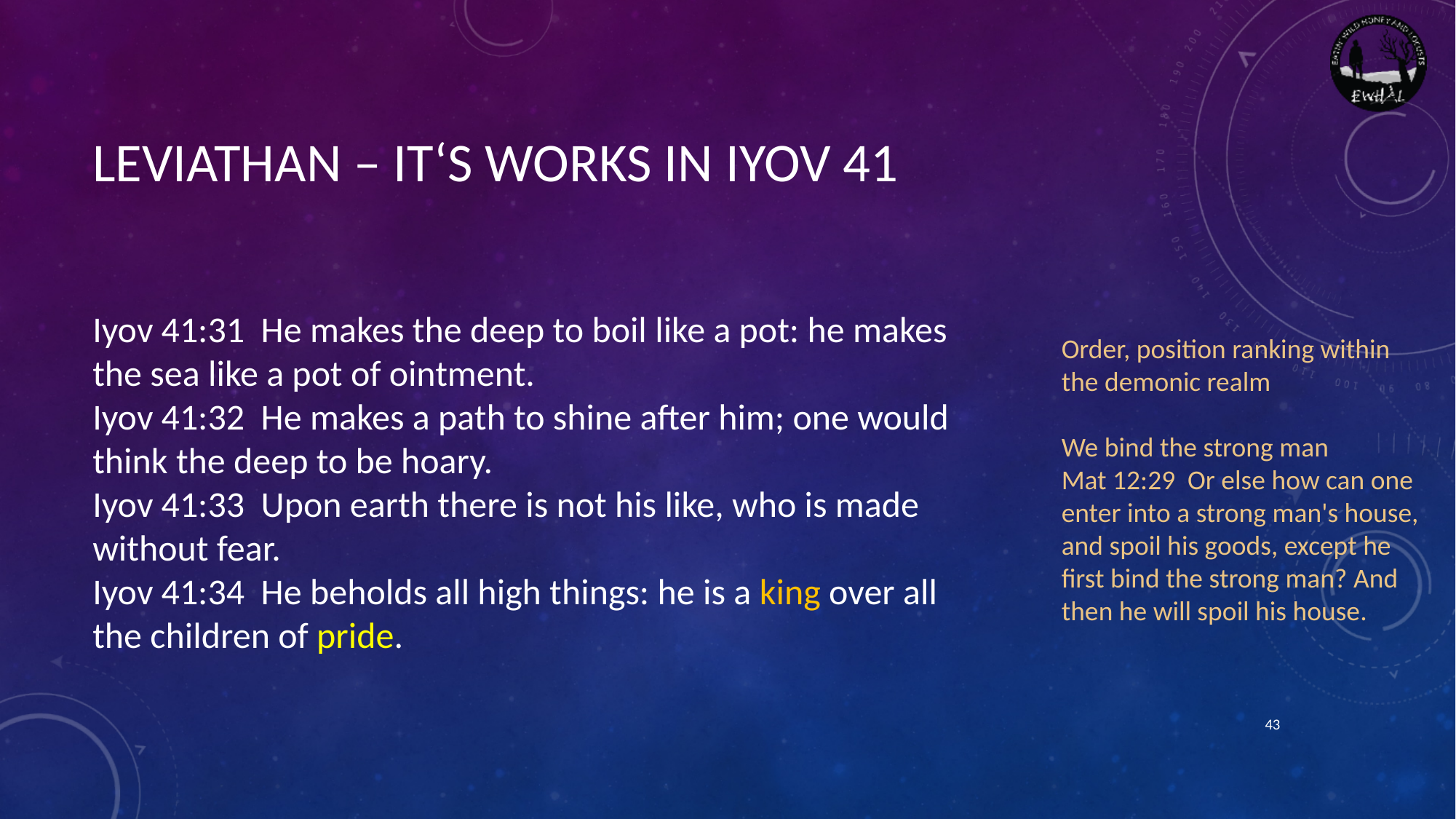

# Leviathan – it‘s works in IYOV 41
Iyov 41:31  He makes the deep to boil like a pot: he makes the sea like a pot of ointment.
Iyov 41:32  He makes a path to shine after him; one would think the deep to be hoary.
Iyov 41:33  Upon earth there is not his like, who is made without fear.
Iyov 41:34  He beholds all high things: he is a king over all the children of pride.
Order, position ranking within the demonic realm

We bind the strong man
Mat 12:29  Or else how can one enter into a strong man's house, and spoil his goods, except he first bind the strong man? And then he will spoil his house.
43